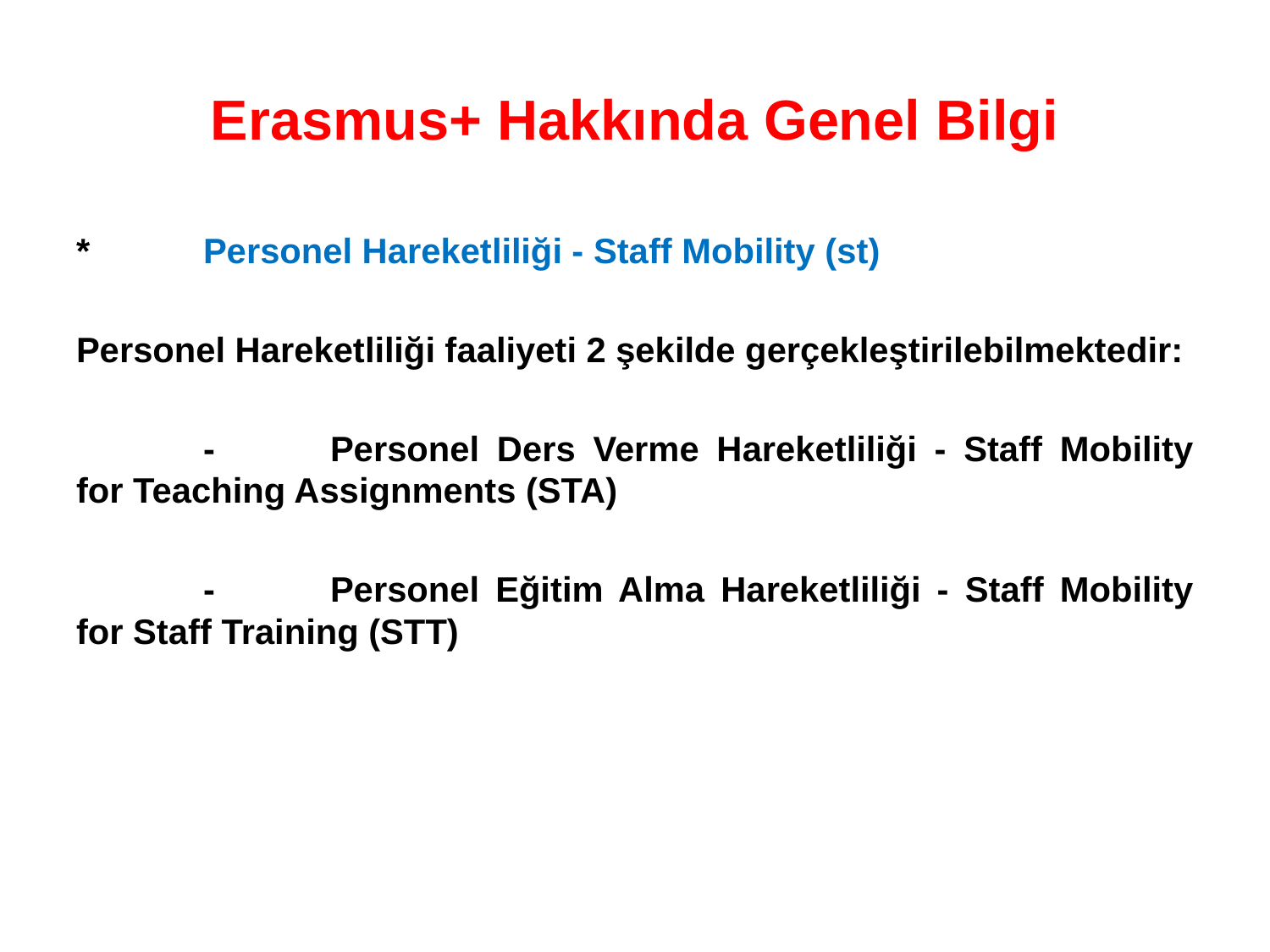

# Erasmus+ Hakkında Genel Bilgi
*	Personel Hareketliliği - Staff Mobility (st)

Personel Hareketliliği faaliyeti 2 şekilde gerçekleştirilebilmektedir:

	-	Personel Ders Verme Hareketliliği - Staff Mobility for Teaching Assignments (STA)

	-	Personel Eğitim Alma Hareketliliği - Staff Mobility for Staff Training (STT)